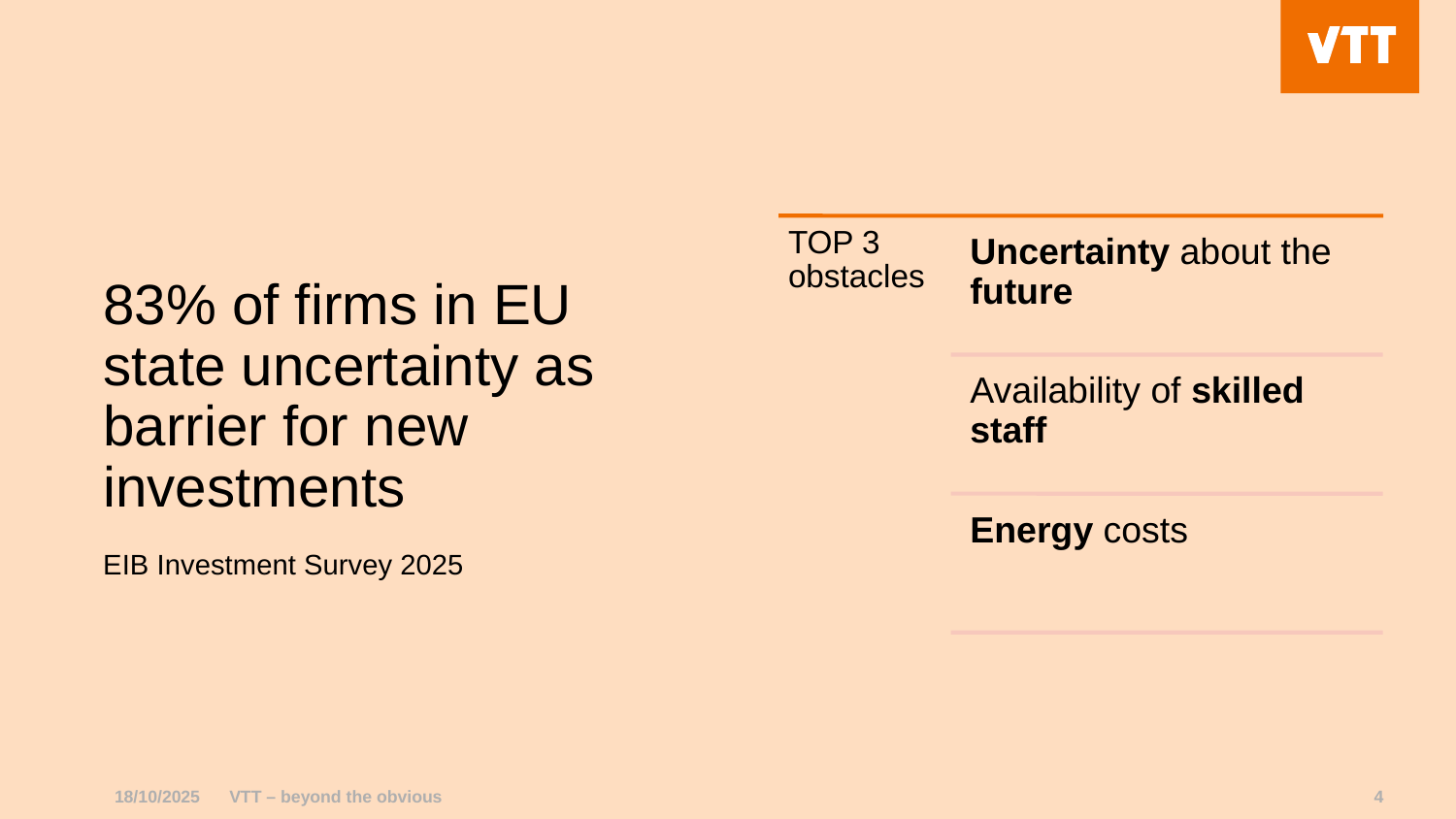

# 83% of firms in EU state uncertainty as barrier for new investments EIB Investment Survey 2025

TOP 3 obstacles
Uncertainty about the future
Availability of skilled staff
Energy costs
18/10/2025
VTT – beyond the obvious
4